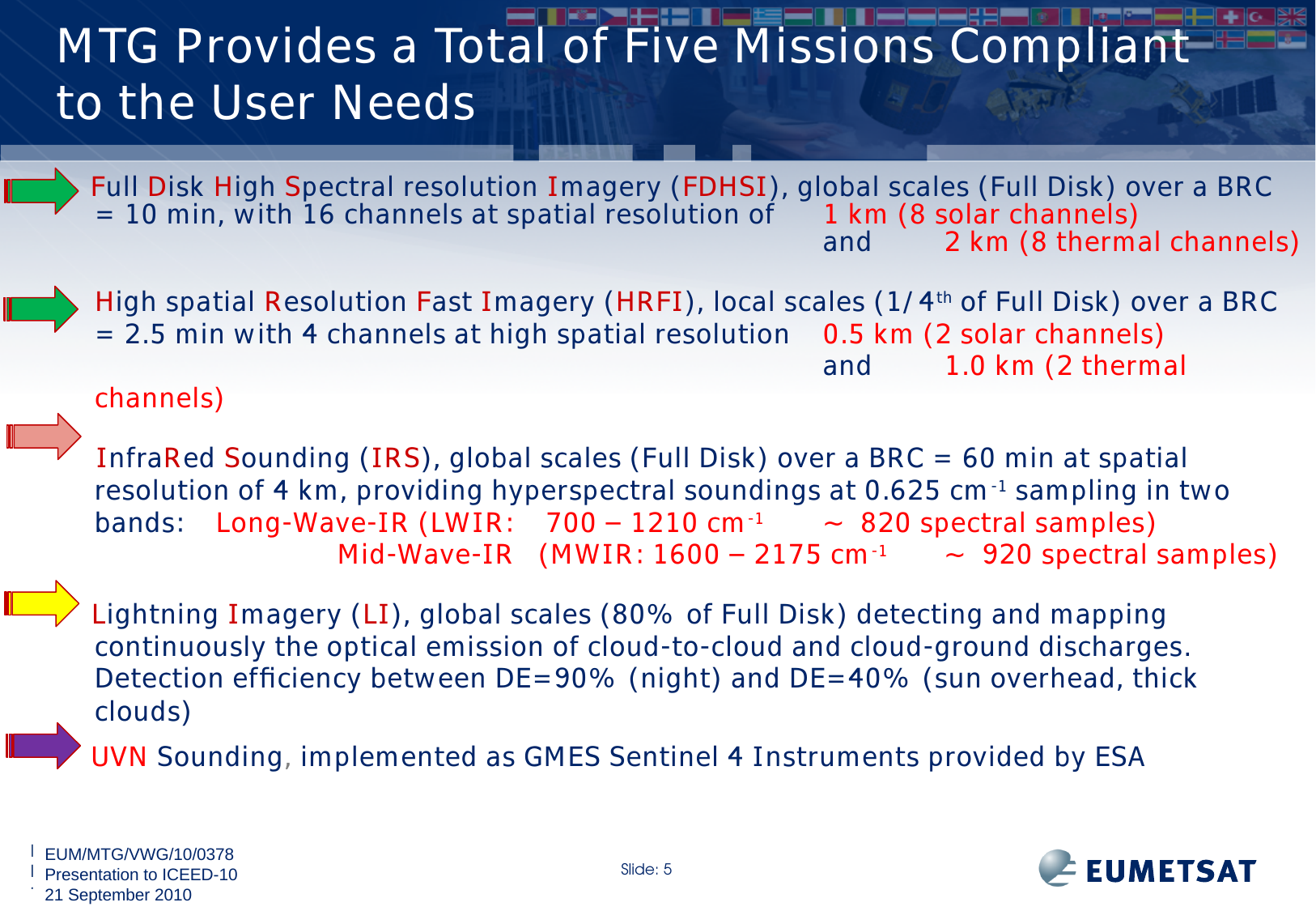

# MTG Provides a Total of Five Missions Compliant to the User Needs

          Full Disk High Spectral resolution Imagery (FDHSI), global scales (Full Disk) over a BRC = 10 min, with 16 channels at spatial resolution of 	1 km (8 solar channels)
							and 	2 km (8 thermal channels)
                  High spatial Resolution Fast Imagery (HRFI), local scales (1/4th of Full Disk) over a BRC = 2.5 min with 4 channels at high spatial resolution 	0.5 km (2 solar channels)
							and 	1.0 km (2 thermal channels)
                   InfraRed Sounding (IRS), global scales (Full Disk) over a BRC = 60 min at spatial resolution of 4 km, providing hyperspectral soundings at 0.625 cm-1 sampling in two bands:  	Long-Wave-IR (LWIR:    700 – 1210 cm-1 	~  820 spectral samples)
			Mid-Wave-IR   (MWIR: 1600 – 2175 cm-1 	~  920 spectral samples)
                  Lightning Imagery (LI), global scales (80% of Full Disk) detecting and mapping continuously the optical emission of cloud-to-cloud and cloud-ground discharges. Detection efficiency between DE=90% (night) and DE=40% (sun overhead, thick clouds)
          UVN Sounding, implemented as GMES Sentinel 4 Instruments provided by ESA

EUM/MTG/VWG/10/0378
Presentation to ICEED-10
21 September 2010
Slide: 5